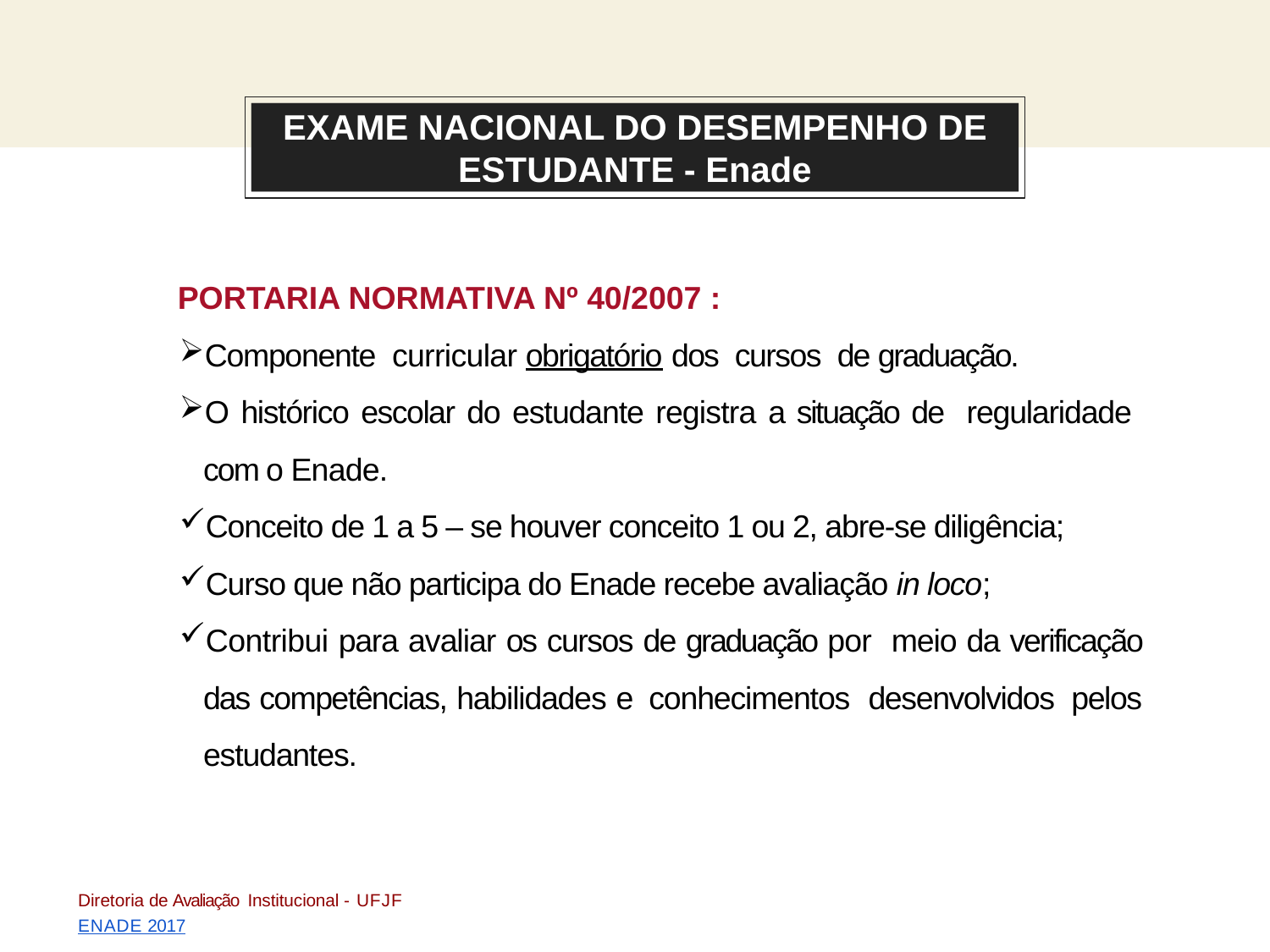

About this template
# EXAME NACIONAL DO DESEMPENHO DE ESTUDANTE - Enade
PORTARIA NORMATIVA Nº 40/2007 :
Componente  curricular obrigatório dos  cursos  de graduação.
O histórico escolar do estudante registra a situação de  regularidade  com o Enade.
Conceito de 1 a 5 – se houver conceito 1 ou 2, abre-se diligência;
Curso que não participa do Enade recebe avaliação in loco;
Contribui para avaliar os cursos de graduação por  meio da verificação das competências, habilidades e  conhecimentos  desenvolvidos  pelos estudantes.

Diretoria de Avaliação  Institucional - UFJF
ENADE 2017